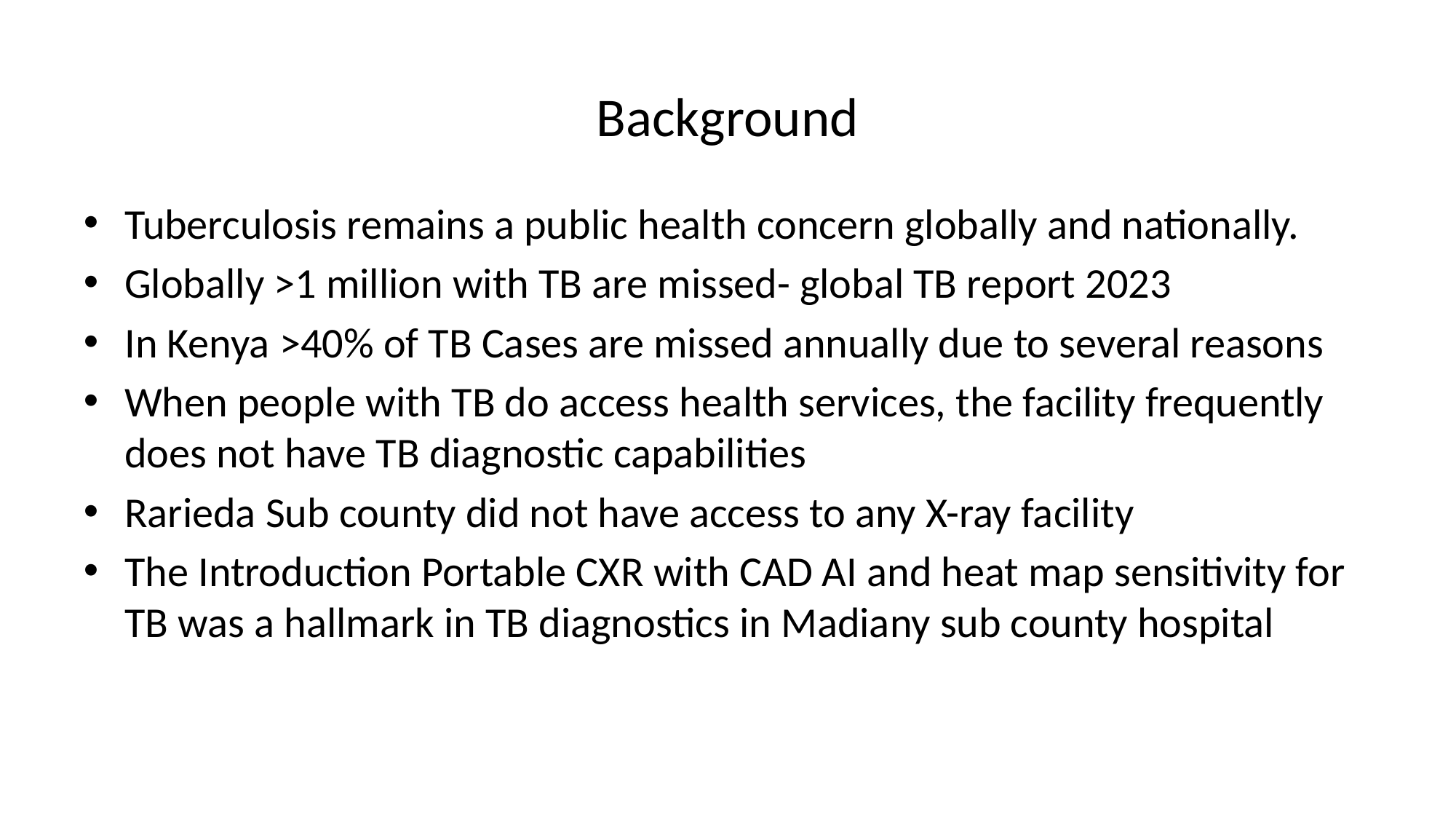

# Background
Tuberculosis remains a public health concern globally and nationally.
Globally >1 million with TB are missed- global TB report 2023
In Kenya >40% of TB Cases are missed annually due to several reasons
When people with TB do access health services, the facility frequently does not have TB diagnostic capabilities
Rarieda Sub county did not have access to any X-ray facility
The Introduction Portable CXR with CAD AI and heat map sensitivity for TB was a hallmark in TB diagnostics in Madiany sub county hospital